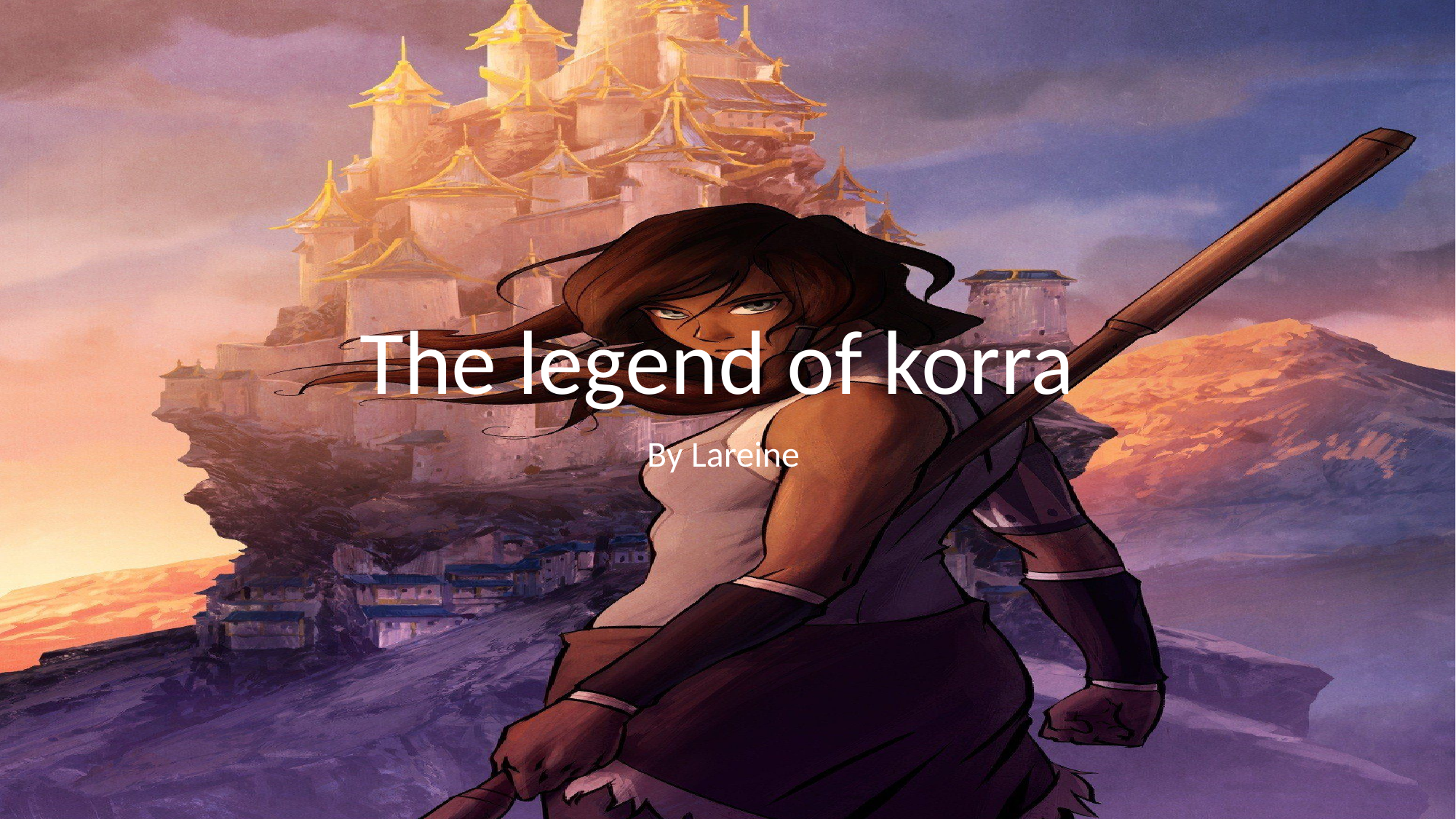

# The legend of korra
By Lareine